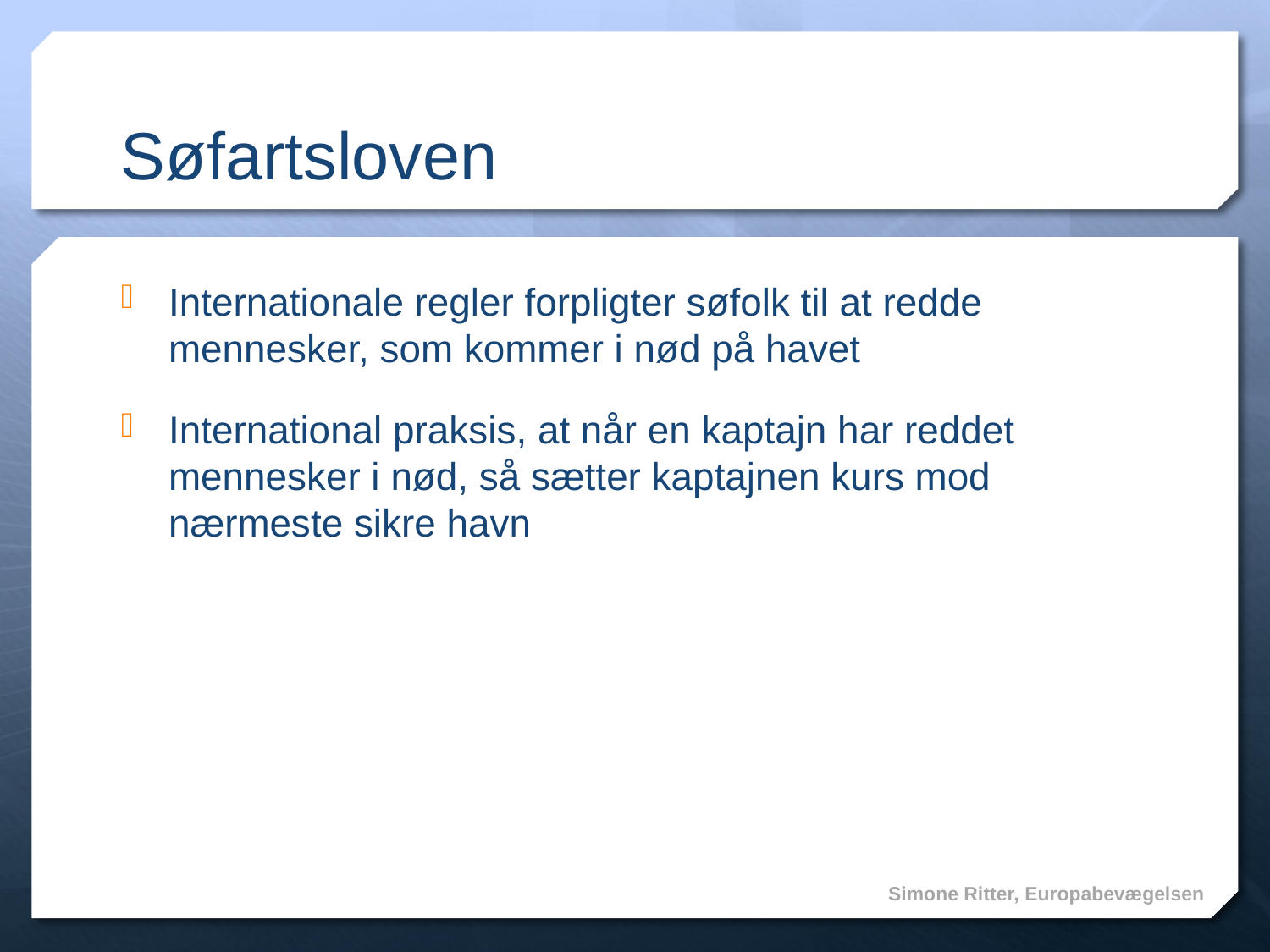

# Søfartsloven
Internationale regler forpligter søfolk til at redde mennesker, som kommer i nød på havet
International praksis, at når en kaptajn har reddet mennesker i nød, så sætter kaptajnen kurs mod nærmeste sikre havn
Simone Ritter, Europabevægelsen